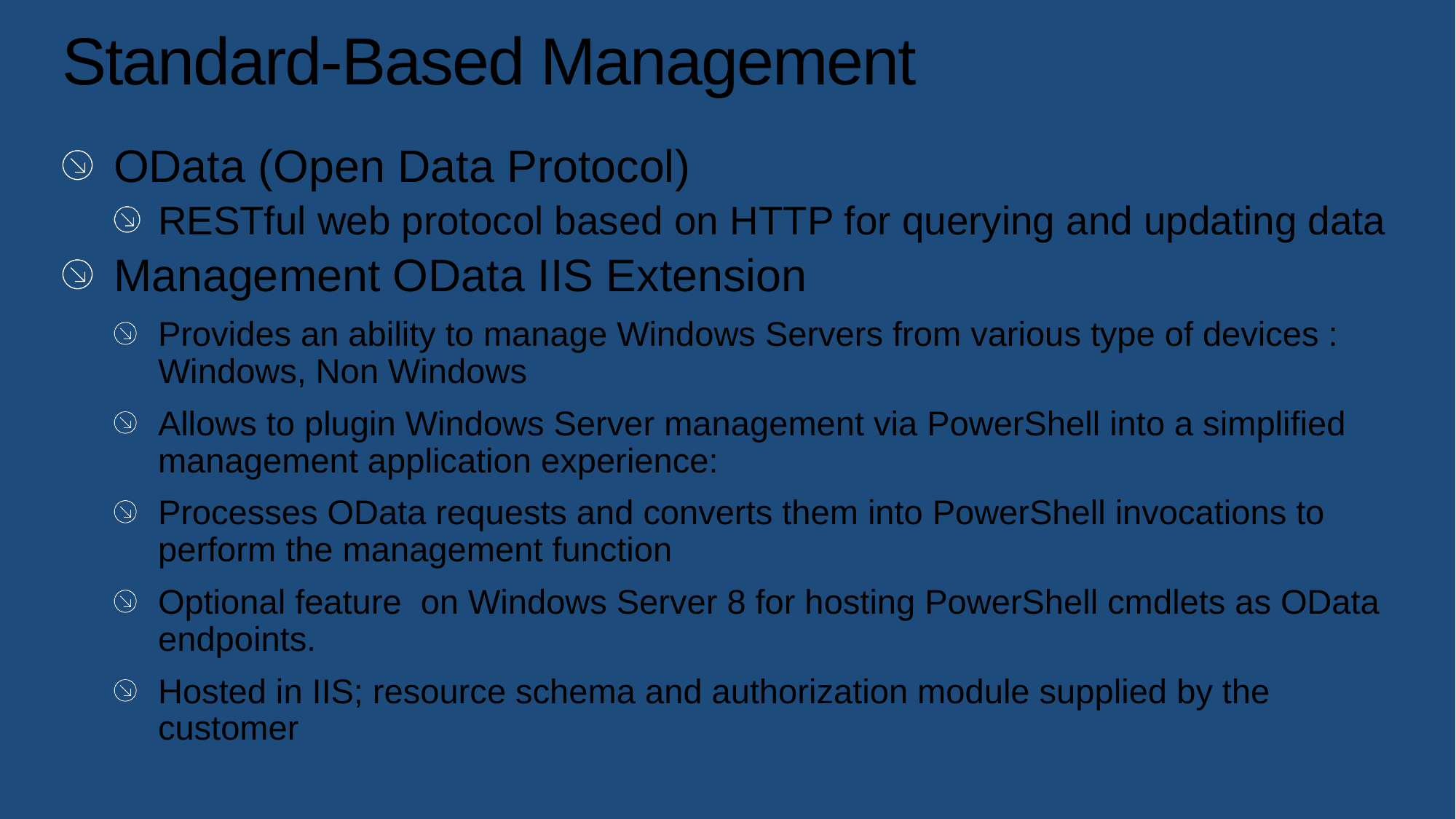

# Standard-Based Management
OData (Open Data Protocol)
RESTful web protocol based on HTTP for querying and updating data
Management OData IIS Extension
Provides an ability to manage Windows Servers from various type of devices : Windows, Non Windows
Allows to plugin Windows Server management via PowerShell into a simplified management application experience:
Processes OData requests and converts them into PowerShell invocations to perform the management function
Optional feature  on Windows Server 8 for hosting PowerShell cmdlets as OData endpoints.
Hosted in IIS; resource schema and authorization module supplied by the customer